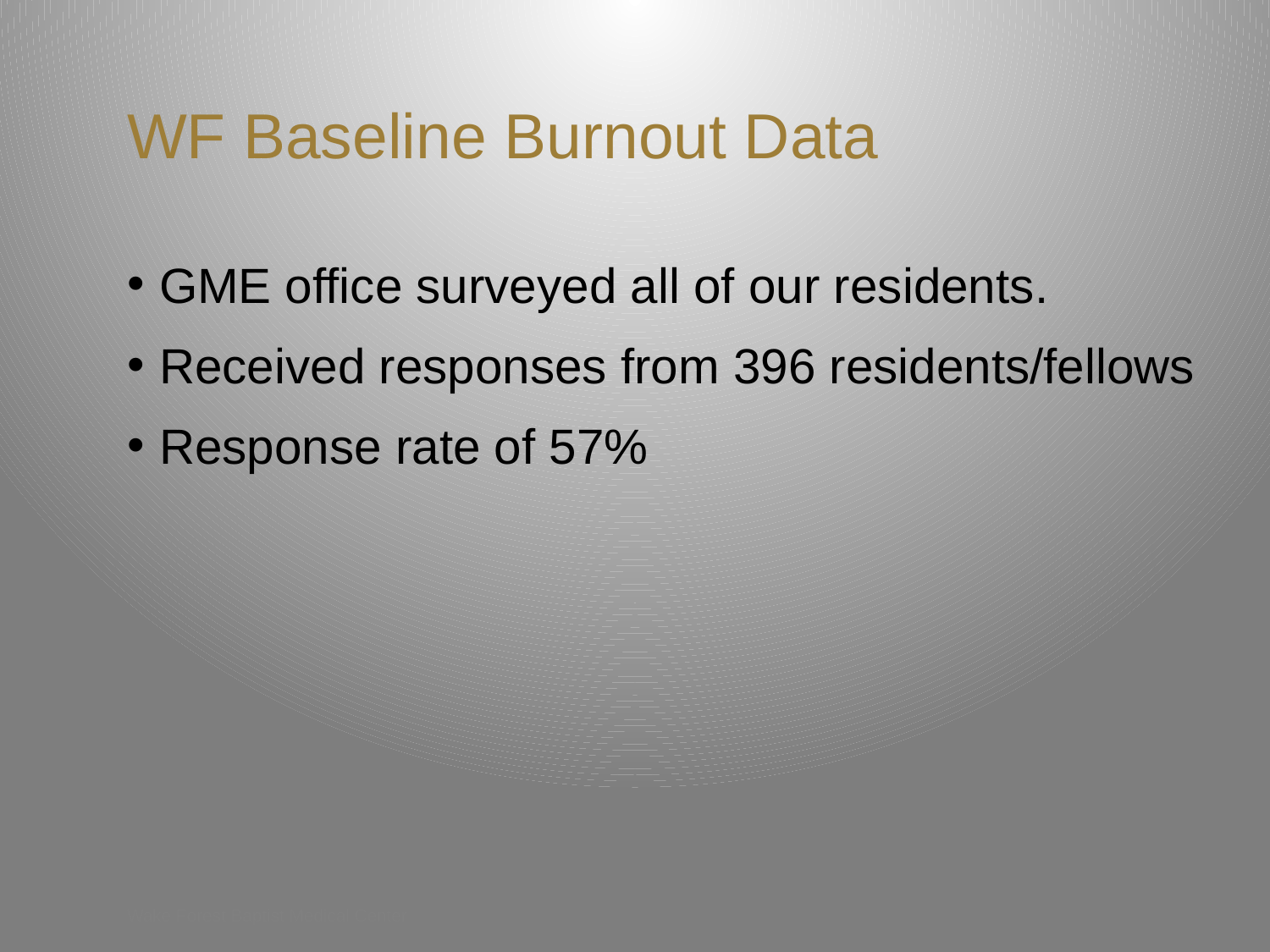

# WF Baseline Burnout Data
GME office surveyed all of our residents.
Received responses from 396 residents/fellows
Response rate of 57%